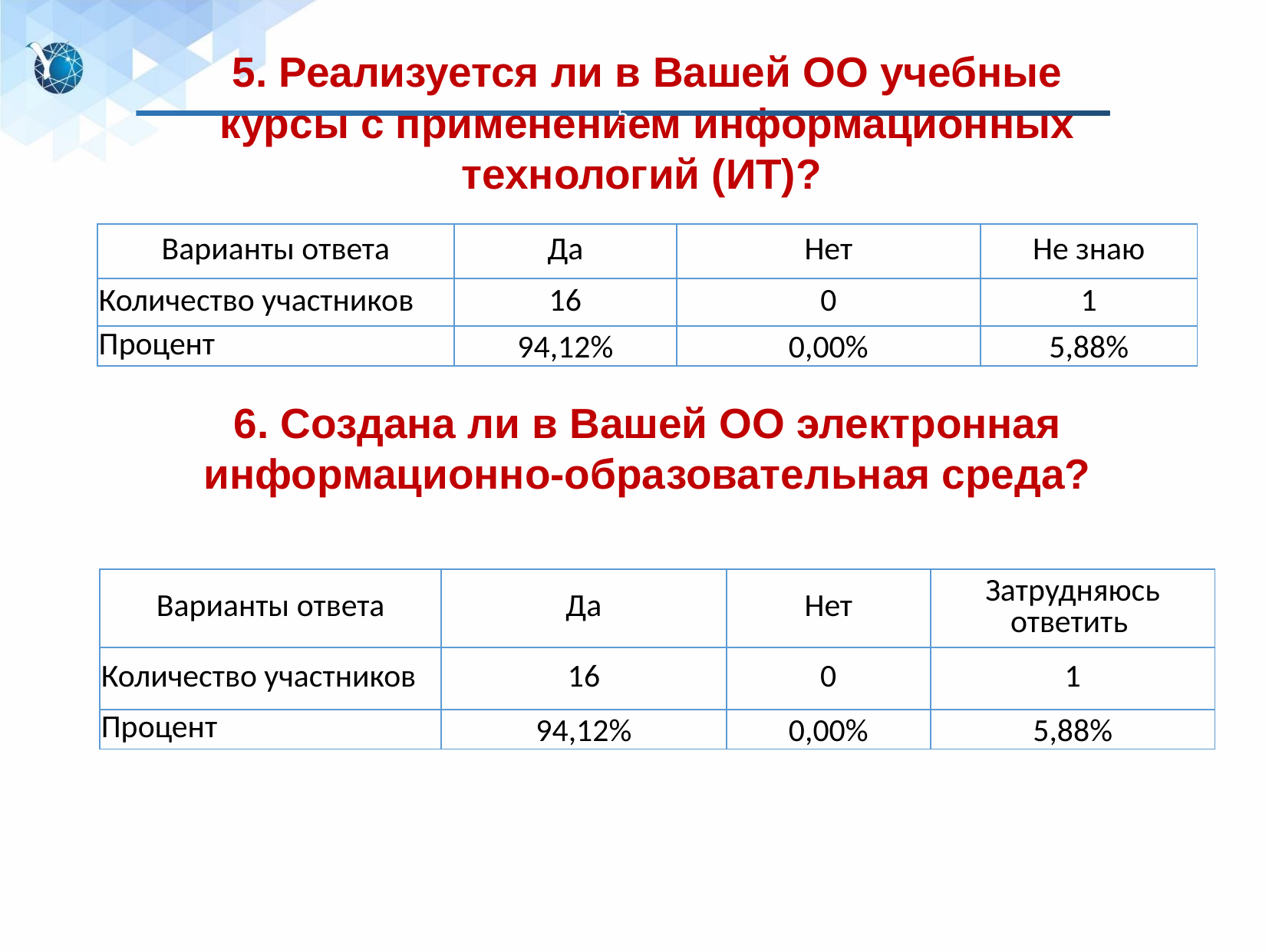

5. Реализуется ли в Вашей ОО учебные курсы с применением информационных технологий (ИТ)?
5
| Варианты ответа | Да | Нет | Не знаю |
| --- | --- | --- | --- |
| Количество участников | 16 | 0 | 1 |
| Процент | 94,12% | 0,00% | 5,88% |
6. Создана ли в Вашей ОО электронная информационно-образовательная среда?
| Варианты ответа | Да | Нет | Затрудняюсь ответить |
| --- | --- | --- | --- |
| Количество участников | 16 | 0 | 1 |
| Процент | 94,12% | 0,00% | 5,88% |